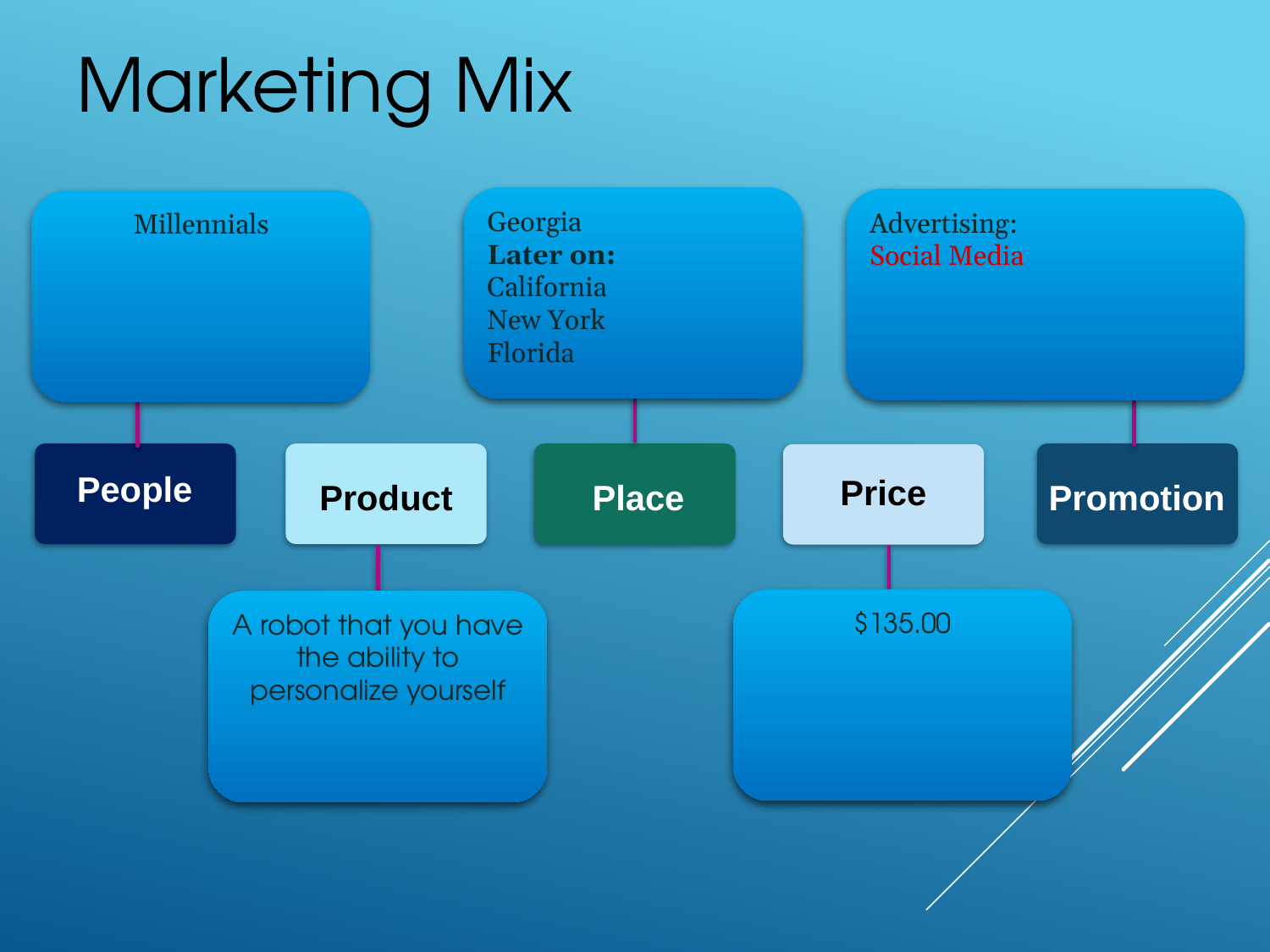

# Marketing Mix
Georgia
Later on:
California
New York
Florida
Advertising:
Social Media

Millennials

People

Price
Promotion
Product
Place
$135.00
A robot that you have the ability to personalize yourself